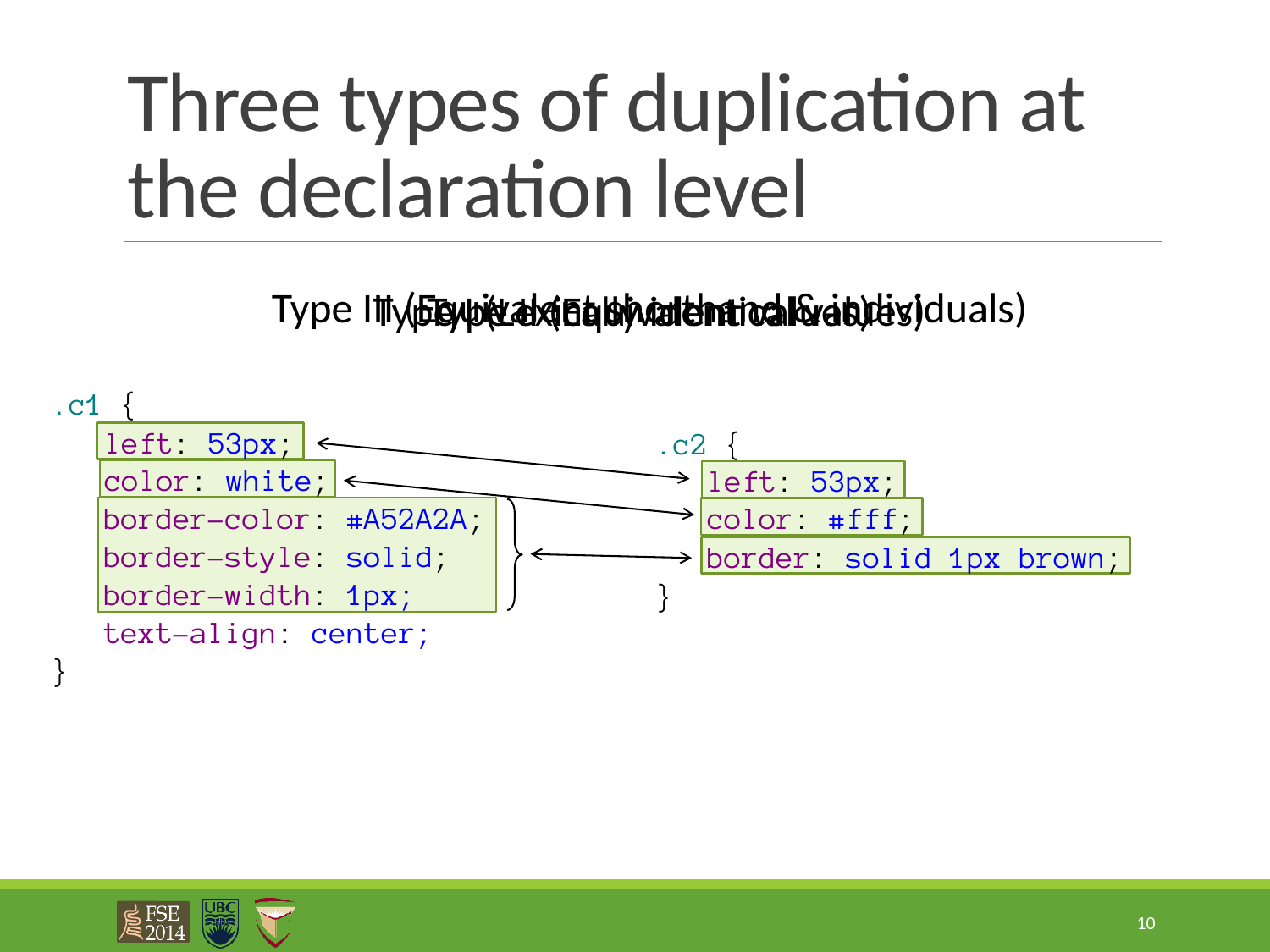

# Three types of duplication at the declaration level
Type III (Equivalent shorthand & individuals)
Type II (Equivalent values)
Type I (Lexically identical values)
left: 53px;
left: 53px;
.c1 {
   left: 53px;
   color: white;
   border-color: #A52A2A;
   border-style: solid;
   border-width: 1px;
   text-align: center;
}
color: white;
color: #fff;
.c2 {
   left: 53px;
   color: #fff;
   border: solid 1px brown;
}
left: 53px;
left: 53px;
border-bottom-color: #A52A2A;
border-bottom-style: solid;
border-bottom-width: 1px

border: solid 1px brown;
color: white;
color: #fff;
border-color: #A52A2A;
border-style: solid;
border-width: 1px;

border: solid 1px brown;
10